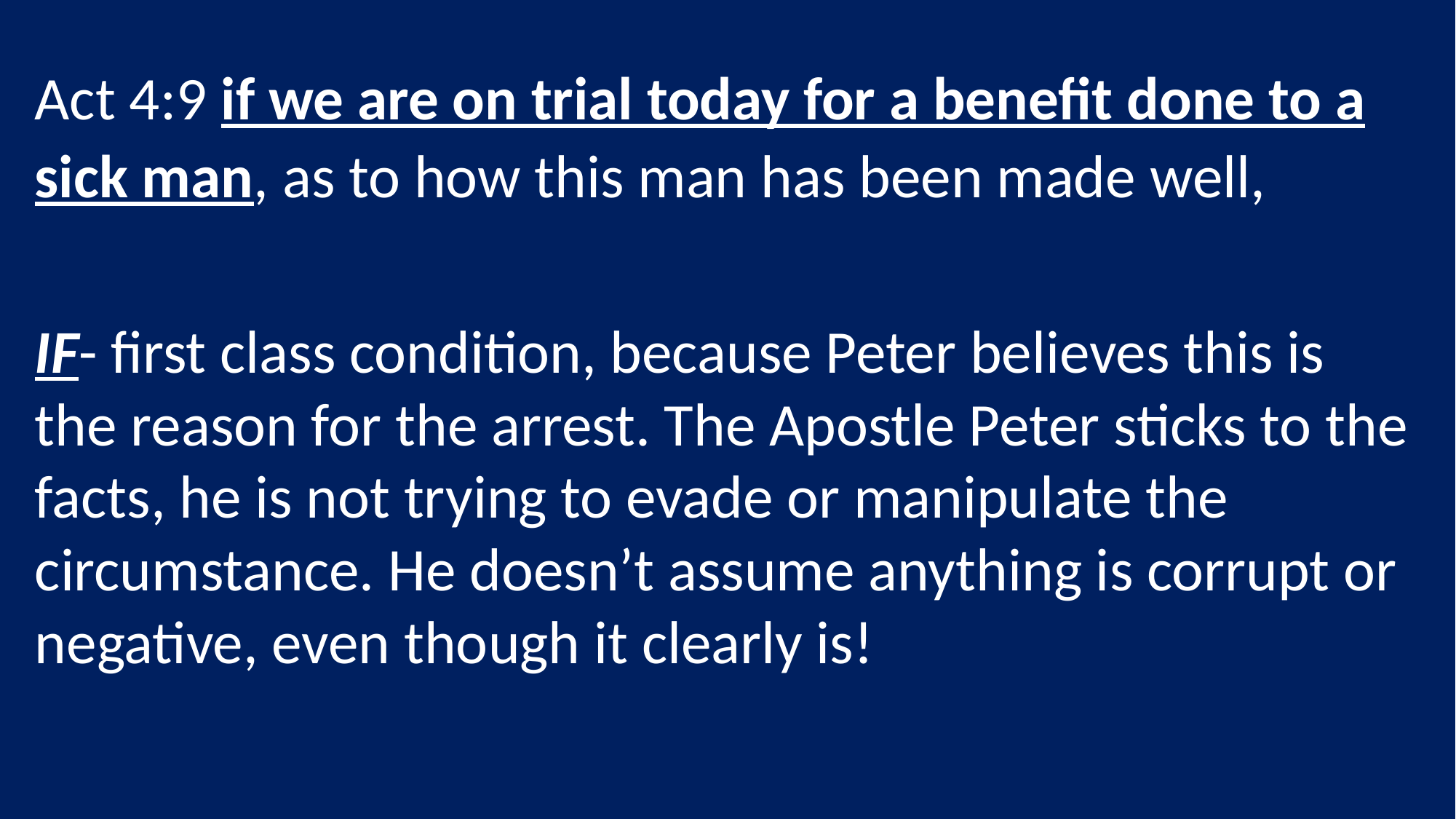

Act 4:9 if we are on trial today for a benefit done to a sick man, as to how this man has been made well,

IF- first class condition, because Peter believes this is the reason for the arrest. The Apostle Peter sticks to the facts, he is not trying to evade or manipulate the circumstance. He doesn’t assume anything is corrupt or negative, even though it clearly is!